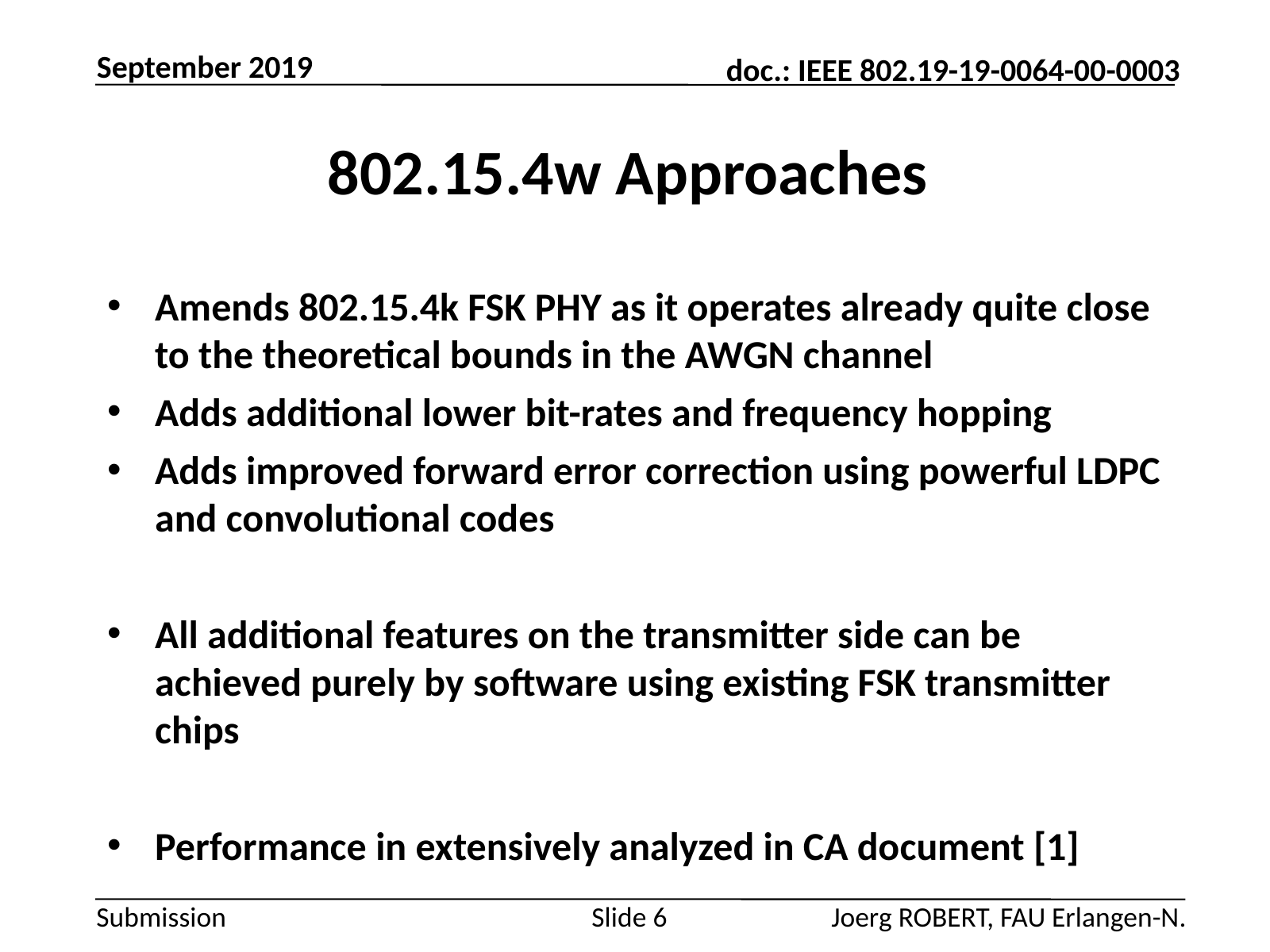

September 2019
# 802.15.4w Approaches
Amends 802.15.4k FSK PHY as it operates already quite close to the theoretical bounds in the AWGN channel
Adds additional lower bit-rates and frequency hopping
Adds improved forward error correction using powerful LDPC and convolutional codes

All additional features on the transmitter side can be achieved purely by software using existing FSK transmitter chips

Performance in extensively analyzed in CA document [1]

Slide 6
Joerg ROBERT, FAU Erlangen-N.